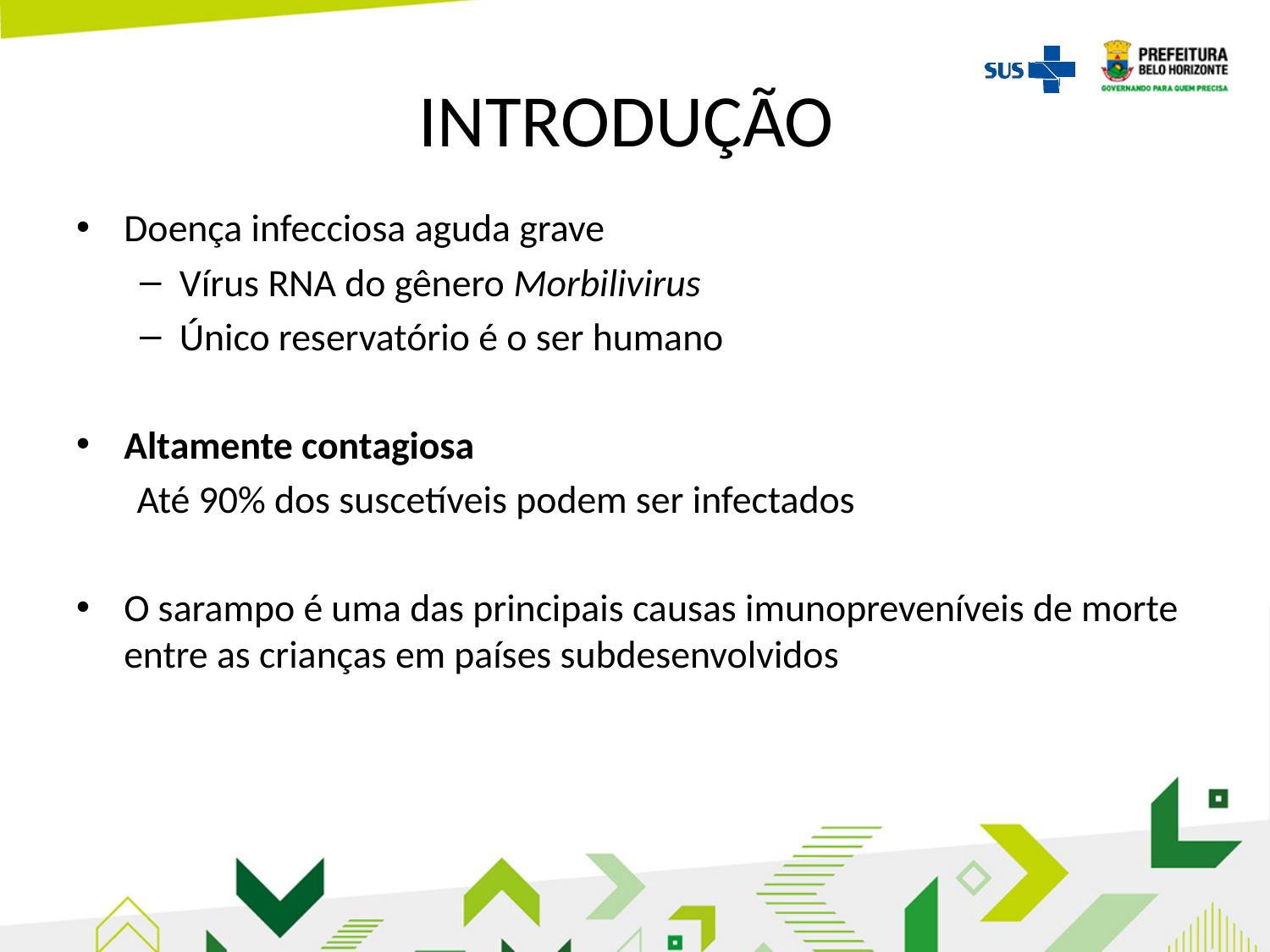

# INTRODUÇÃO
Doença infecciosa aguda grave
Vírus RNA do gênero Morbilivirus
Único reservatório é o ser humano

Altamente contagiosa
       Até 90% dos suscetíveis podem ser infectados

O sarampo é uma das principais causas imunopreveníveis de morte entre as crianças em países subdesenvolvidos